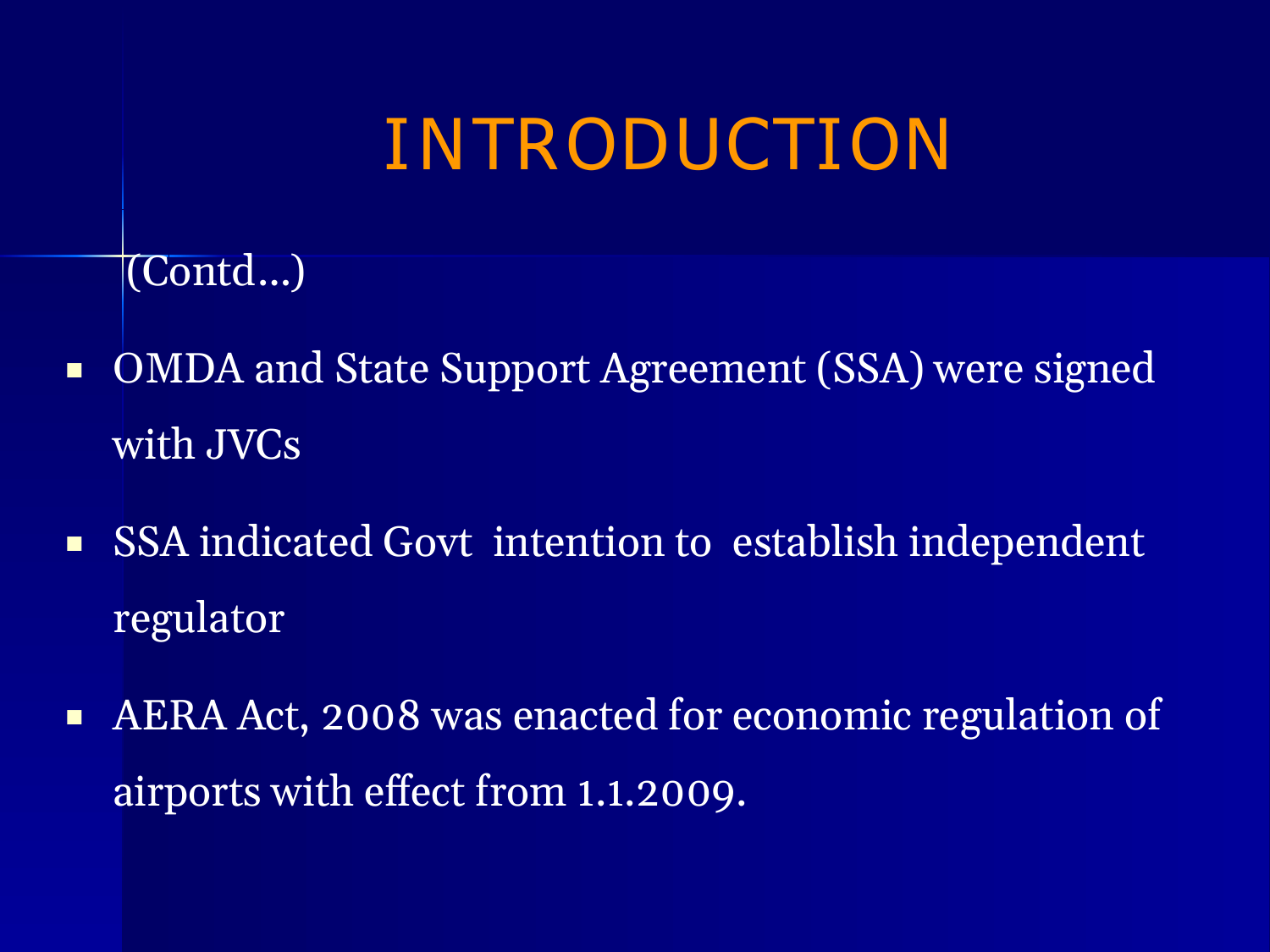

# INTRODUCTION
      (Contd…)
OMDA and State Support Agreement (SSA) were signed with JVCs
SSA indicated Govt  intention to  establish independent regulator
AERA Act, 2008 was enacted for economic regulation of  airports with effect from 1.1.2009.